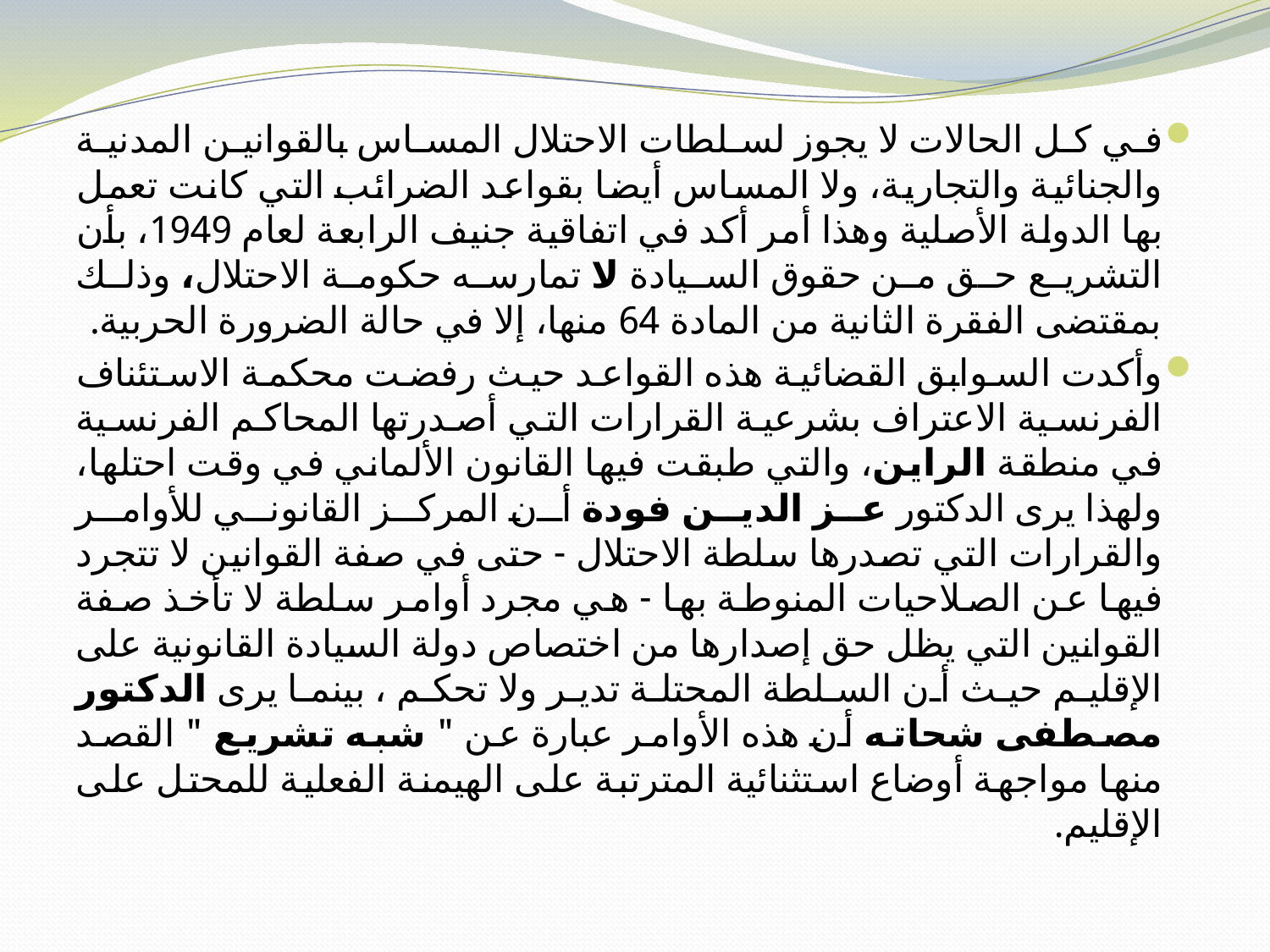

في كل الحالات لا يجوز لسلطات الاحتلال المساس بالقوانين المدنية والجنائية والتجارية، ولا المساس أيضا بقواعد الضرائب التي كانت تعمل بها الدولة الأصلية وهذا أمر أكد في اتفاقية جنيف الرابعة لعام 1949، بأن التشريع حق من حقوق السيادة لا تمارسه حكومة الاحتلال، وذلك بمقتضى الفقرة الثانية من المادة 64 منها، إلا في حالة الضرورة الحربية.
وأكدت السوابق القضائية هذه القواعد حيث رفضت محكمة الاستئناف الفرنسية الاعتراف بشرعية القرارات التي أصدرتها المحاكم الفرنسية في منطقة الراين، والتي طبقت فيها القانون الألماني في وقت احتلها، ولهذا يرى الدكتور عز الدين فودة أن المركز القانوني للأوامر والقرارات التي تصدرها سلطة الاحتلال - حتى في صفة القوانين لا تتجرد فيها عن الصلاحيات المنوطة بها - هي مجرد أوامر سلطة لا تأخذ صفة القوانين التي يظل حق إصدارها من اختصاص دولة السيادة القانونية على الإقليم حيث أن السلطة المحتلة تدير ولا تحكم ، بينما يرى الدكتور مصطفى شحاته أن هذه الأوامر عبارة عن " شبه تشريع " القصد منها مواجهة أوضاع استثنائية المترتبة على الهيمنة الفعلية للمحتل على الإقليم.